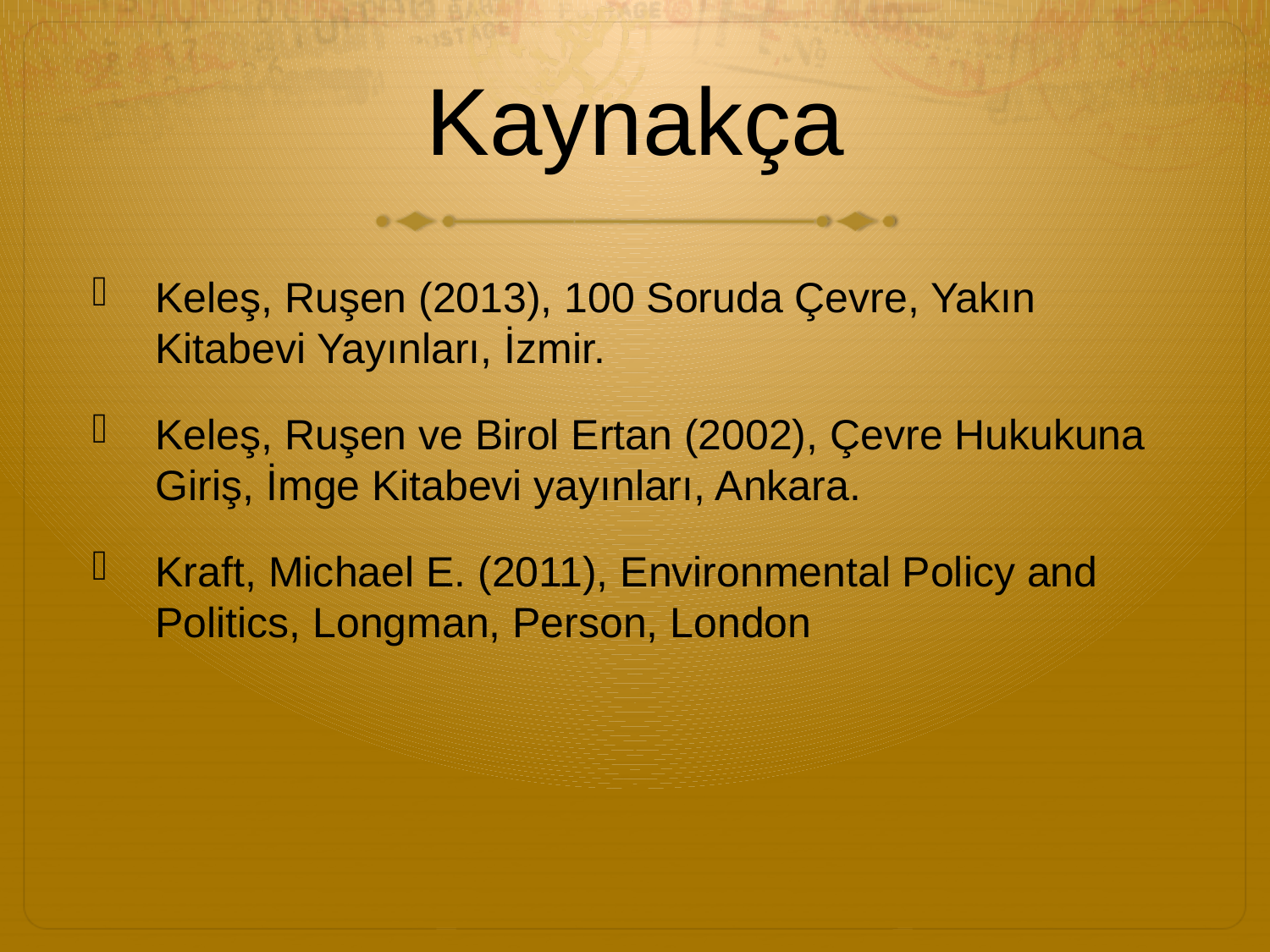

# Kaynakça
Keleş, Ruşen (2013), 100 Soruda Çevre, Yakın Kitabevi Yayınları, İzmir.
Keleş, Ruşen ve Birol Ertan (2002), Çevre Hukukuna Giriş, İmge Kitabevi yayınları, Ankara.
Kraft, Michael E. (2011), Environmental Policy and Politics, Longman, Person, London